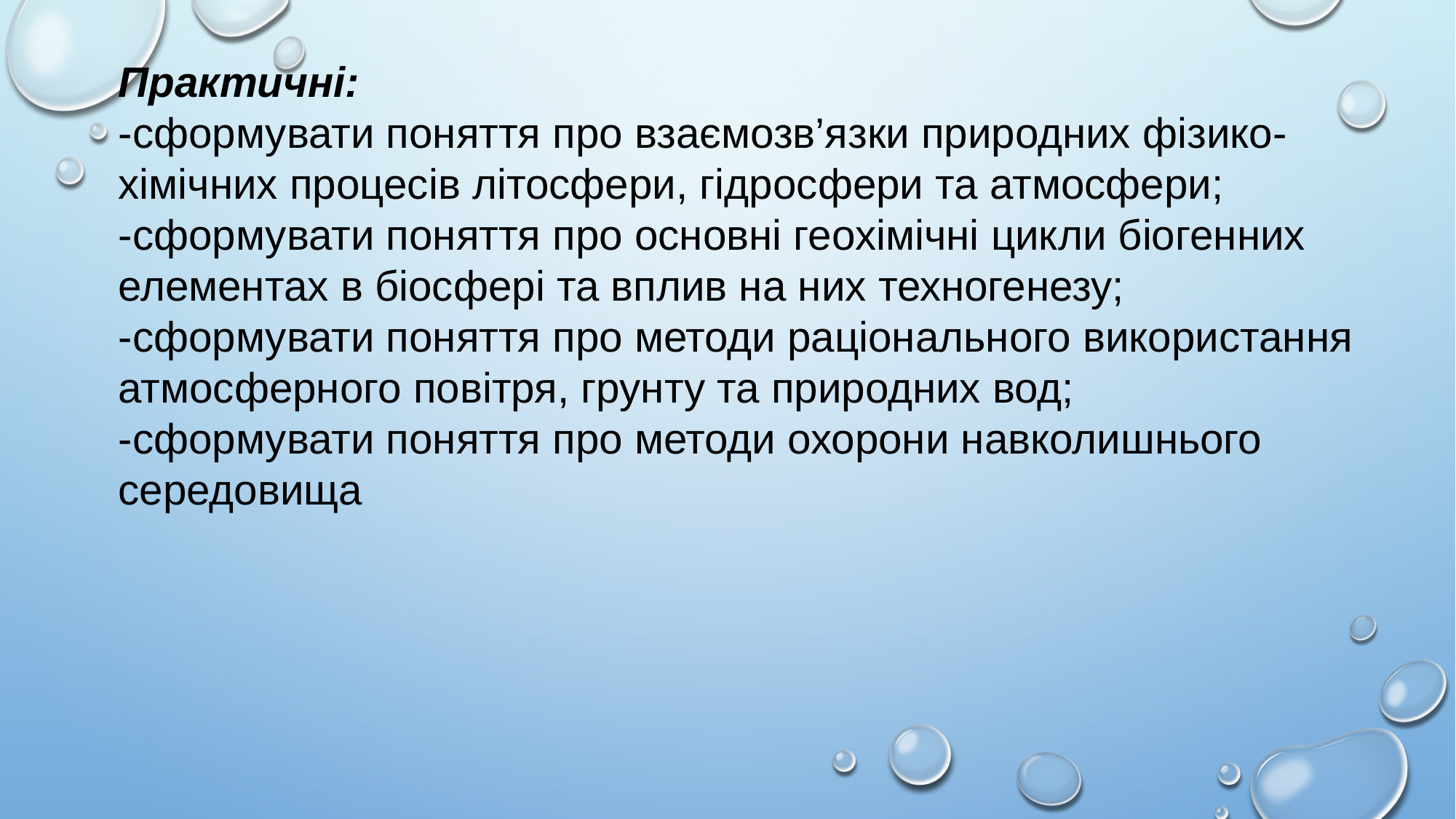

Практичні:
-сформувати поняття про взаємозв’язки природних фізико-хімічних процесів літосфери, гідросфери та атмосфери;
-сформувати поняття про основні геохімічні цикли біогенних елементах в біосфері та вплив на них техногенезу;
-сформувати поняття про методи раціонального використання атмосферного повітря, грунту та природних вод;
-сформувати поняття про методи охорони навколишнього середовища